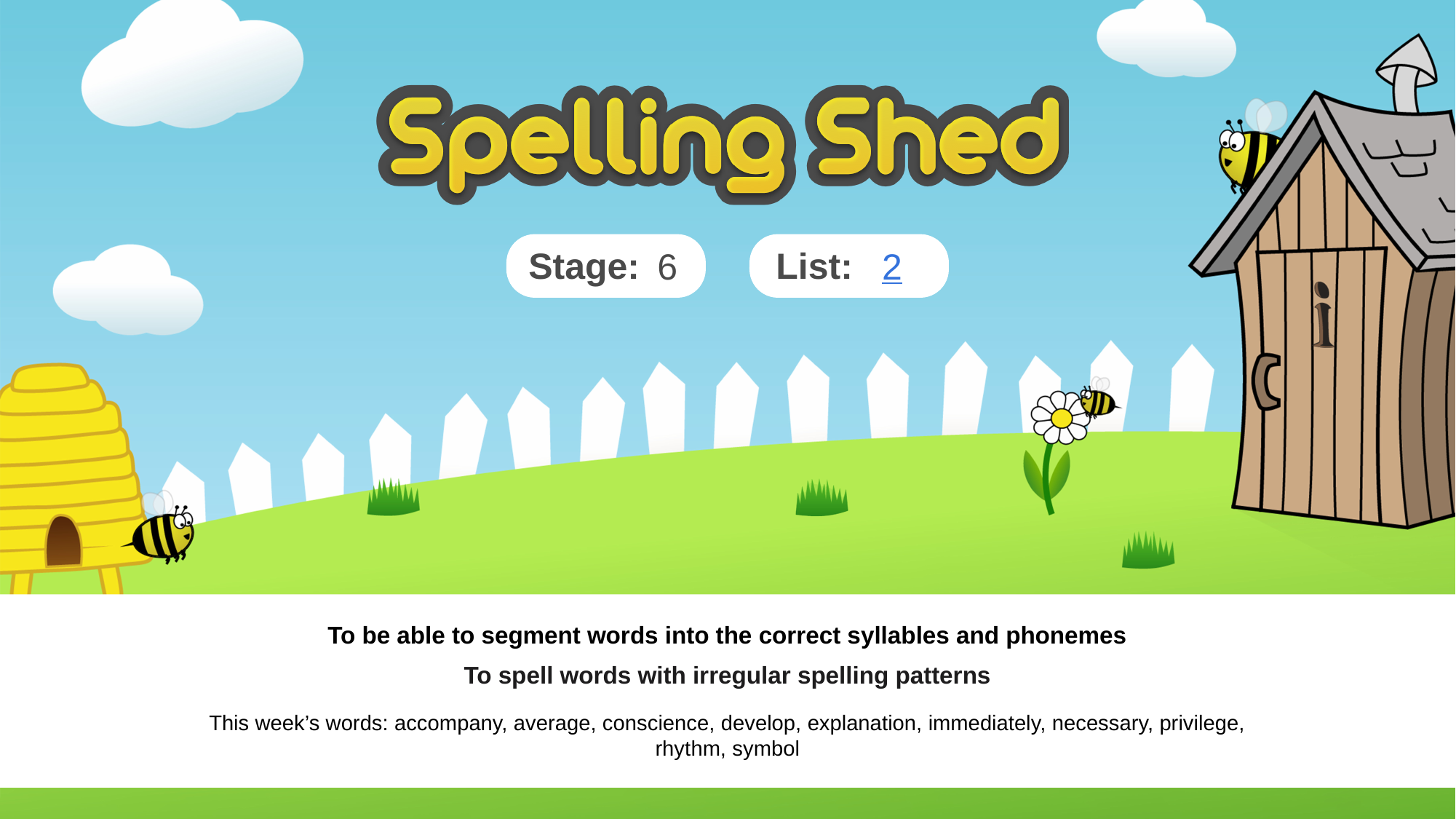

6
2
To be able to segment words into the correct syllables and phonemes
To spell words with irregular spelling patterns
This week’s words: accompany, average, conscience, develop, explanation, immediately, necessary, privilege, rhythm, symbol